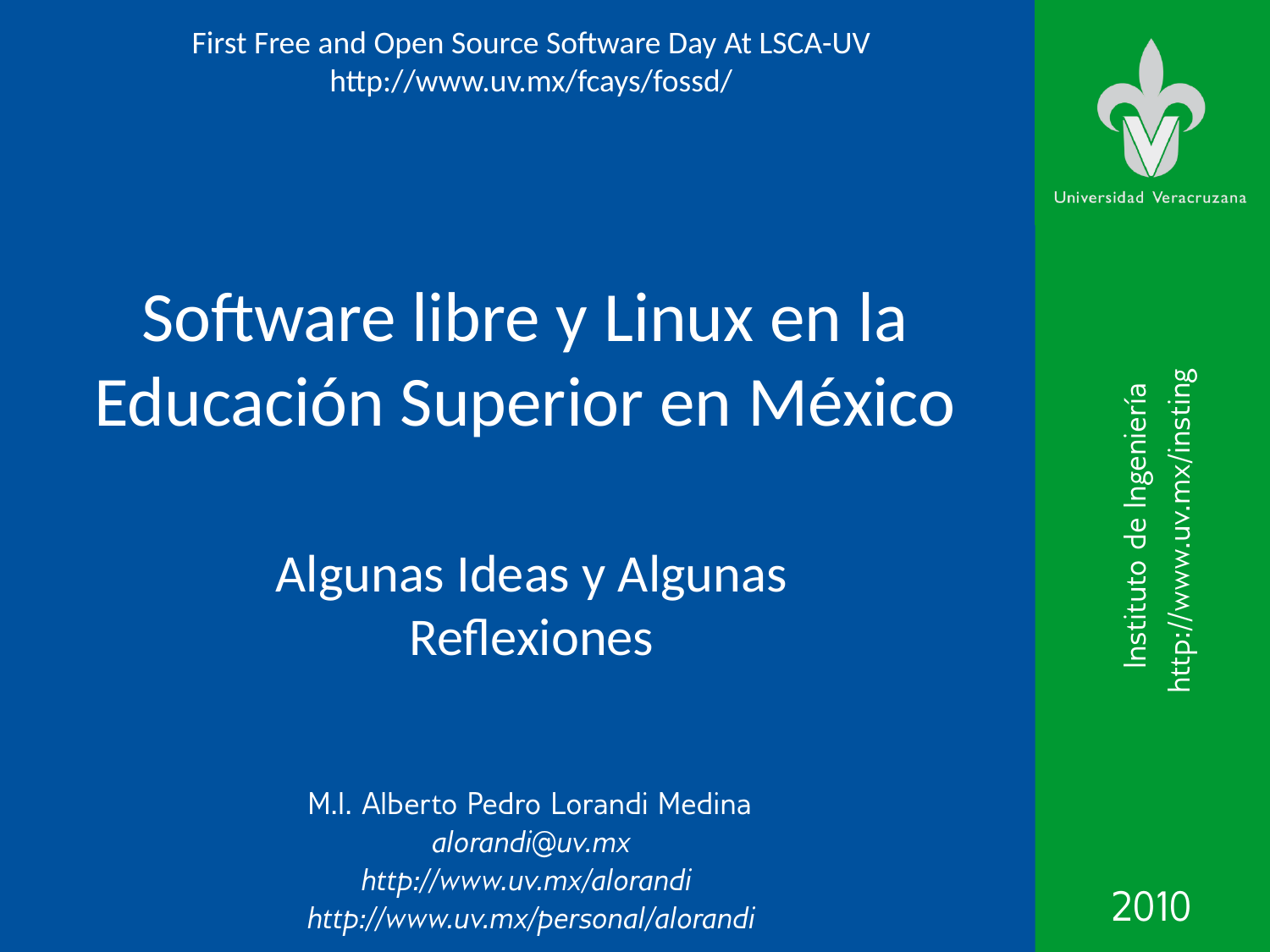

# Software libre y Linux en la Educación Superior en México
Algunas Ideas y Algunas Reflexiones